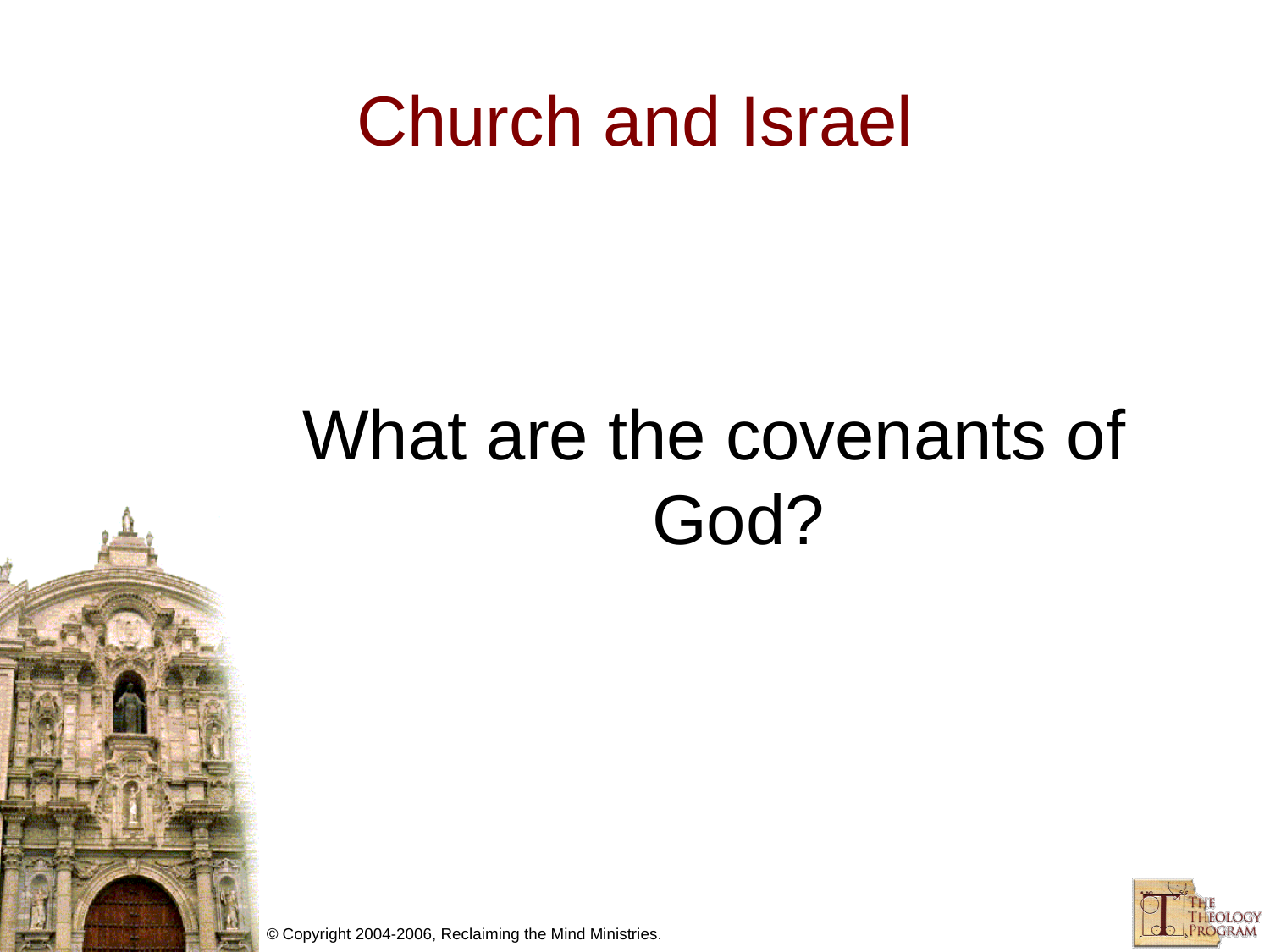

# Church and Israel

What are the covenants of God?